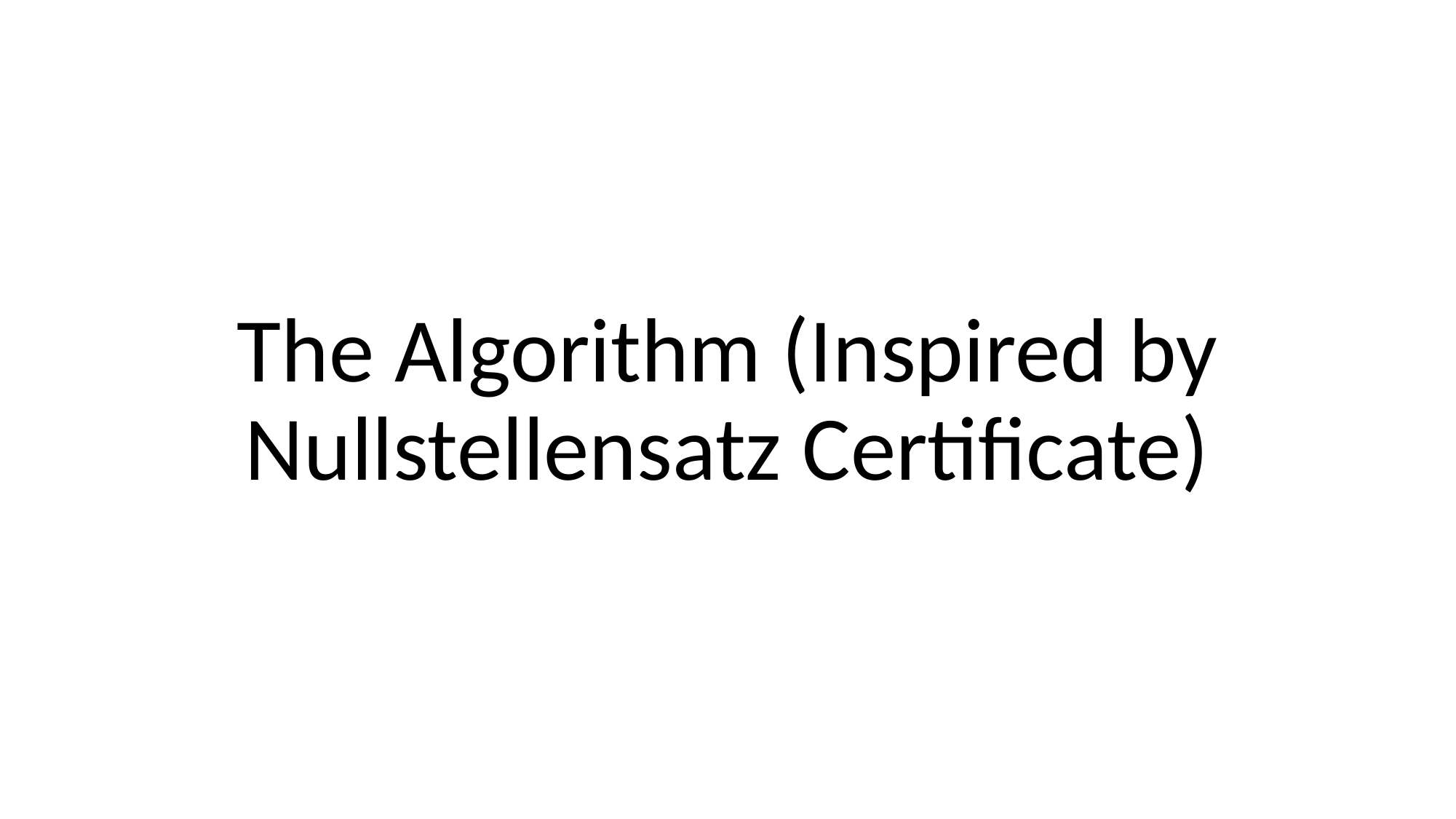

# The Algorithm (Inspired by Nullstellensatz Certificate)